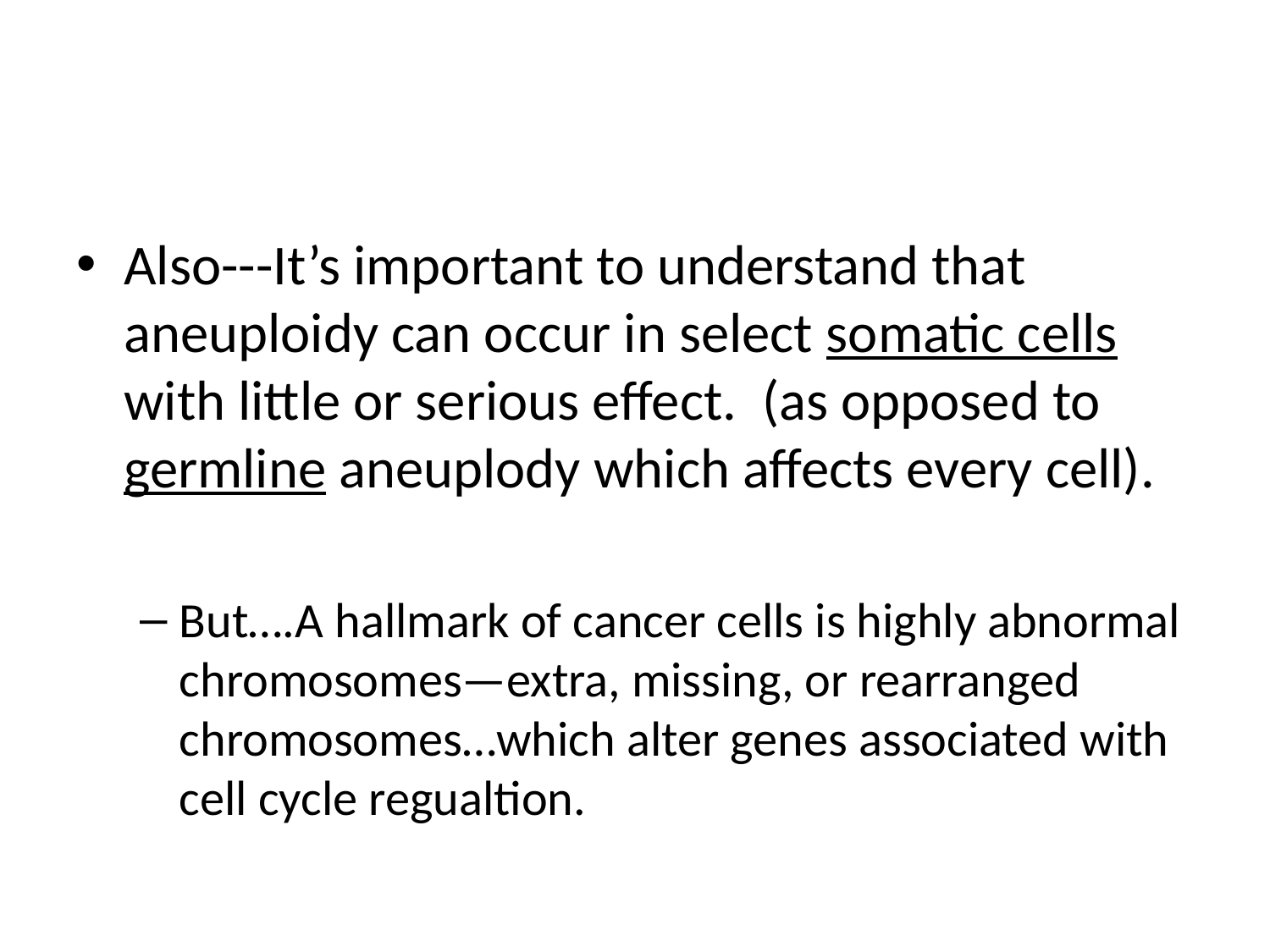

#
Also---It’s important to understand that aneuploidy can occur in select somatic cells with little or serious effect.  (as opposed to germline aneuplody which affects every cell).

But….A hallmark of cancer cells is highly abnormal chromosomes—extra, missing, or rearranged chromosomes…which alter genes associated with cell cycle regualtion.